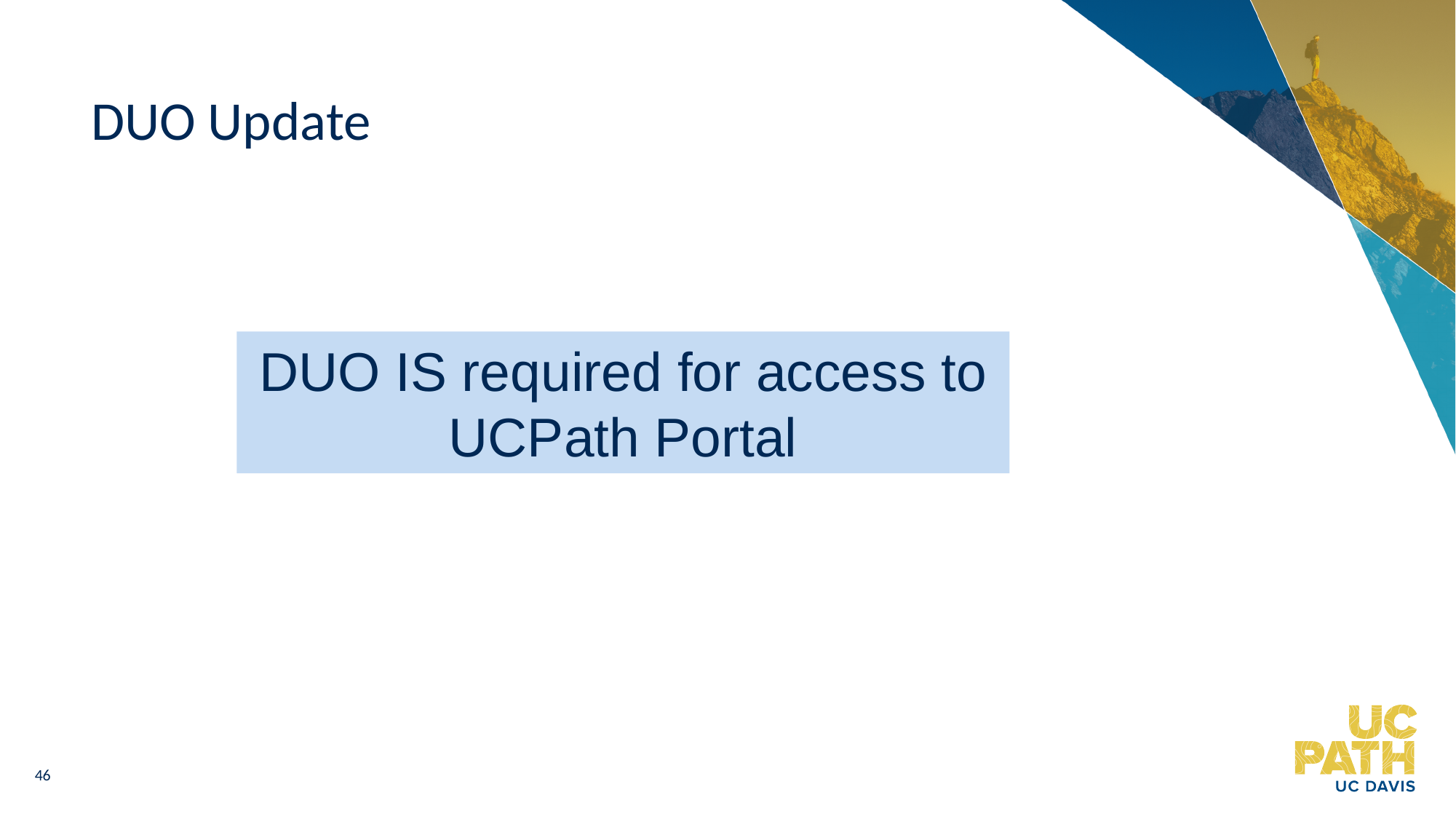

# DUO Update
DUO IS required for access to UCPath Portal